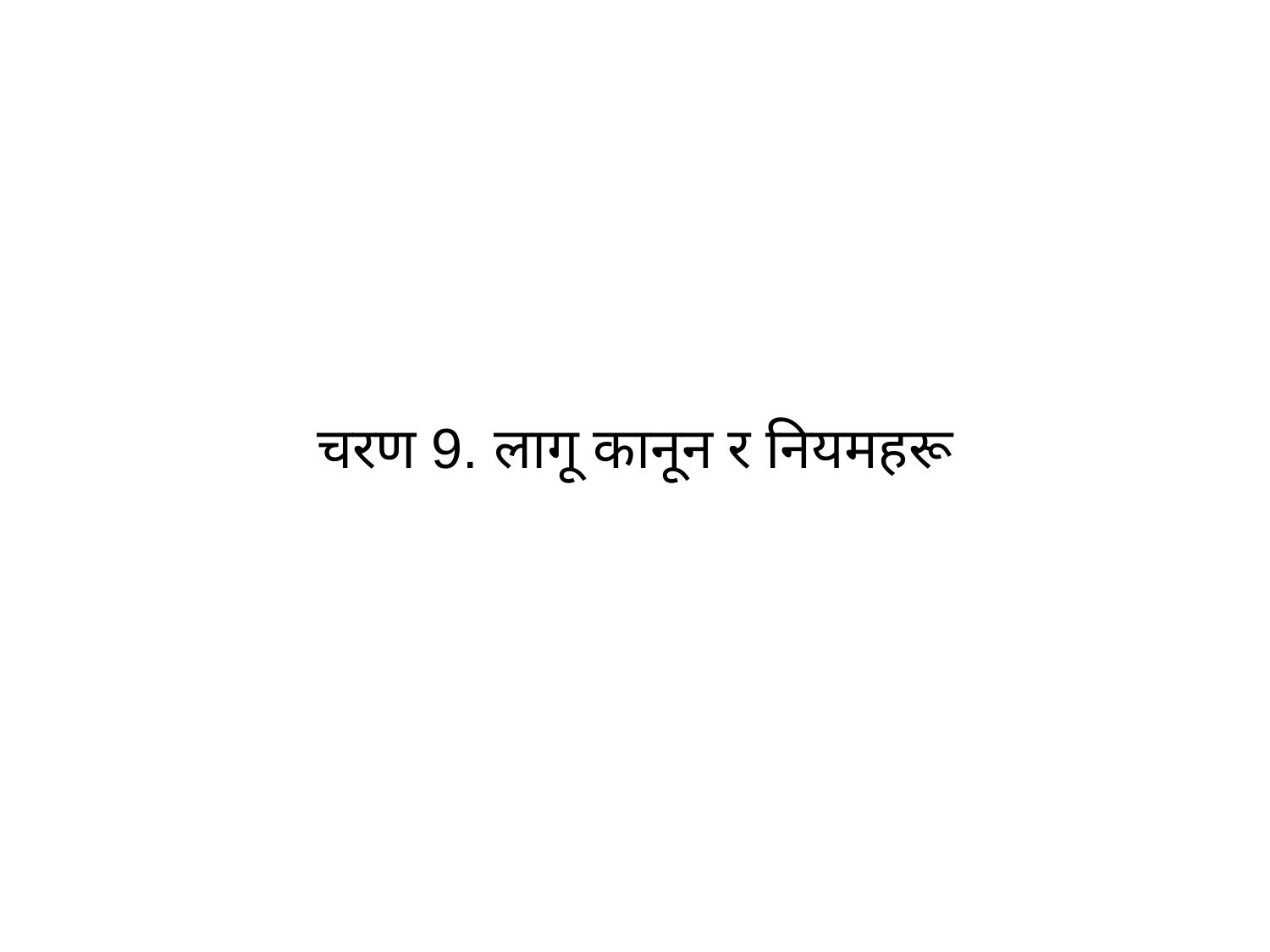

# चरण 9. लागू कानून र नियमहरू